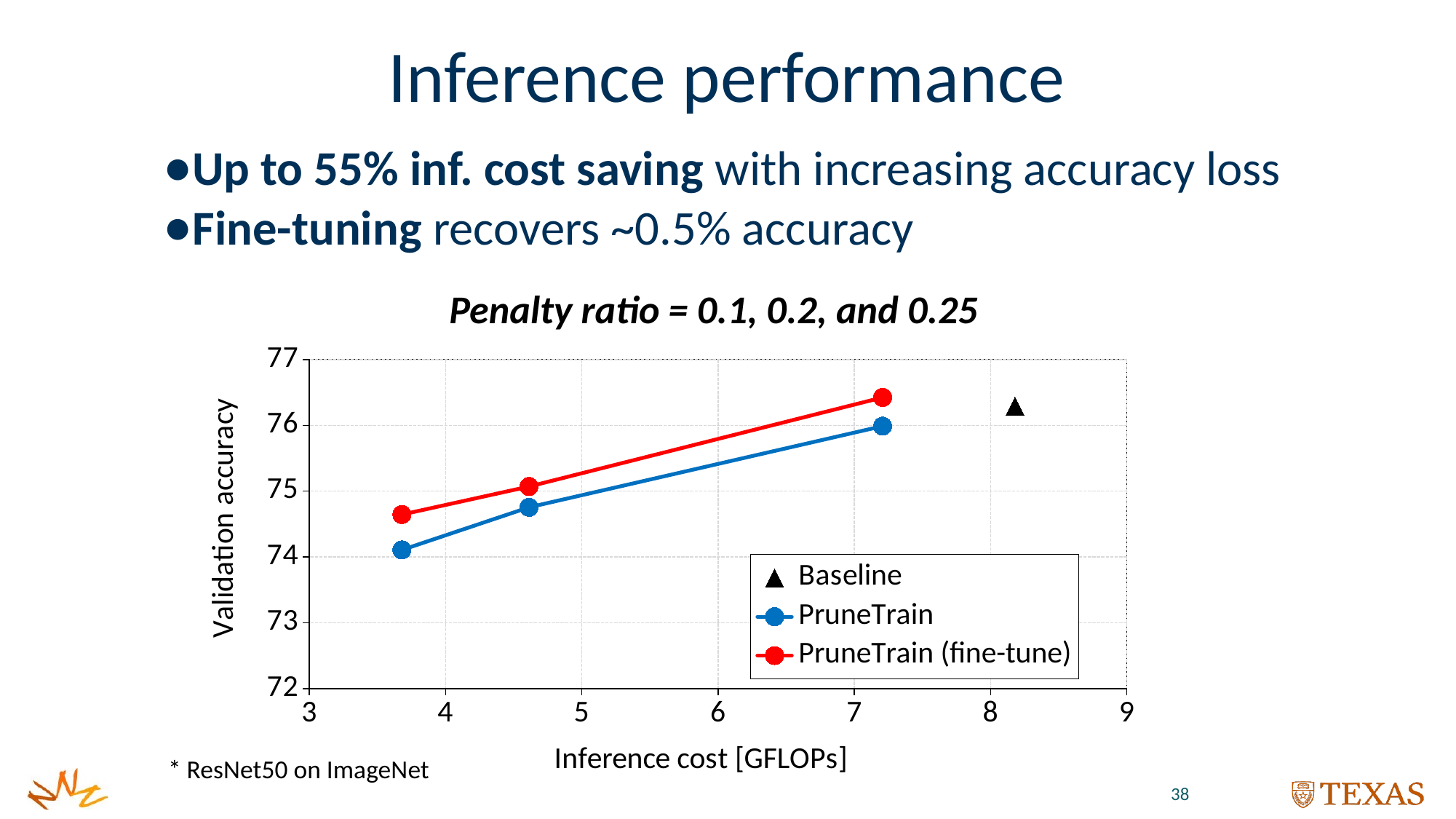

# Inference performance
Up to 55% inf. cost saving with increasing accuracy loss
Fine-tuning recovers ~0.5% accuracy
Penalty ratio = 0.1, 0.2, and 0.25

### Chart

| Category | Baseline | PruneTrain | PruneTrain (fine-tune) |
|---|---|---|---|
* ResNet50 on ImageNet
38